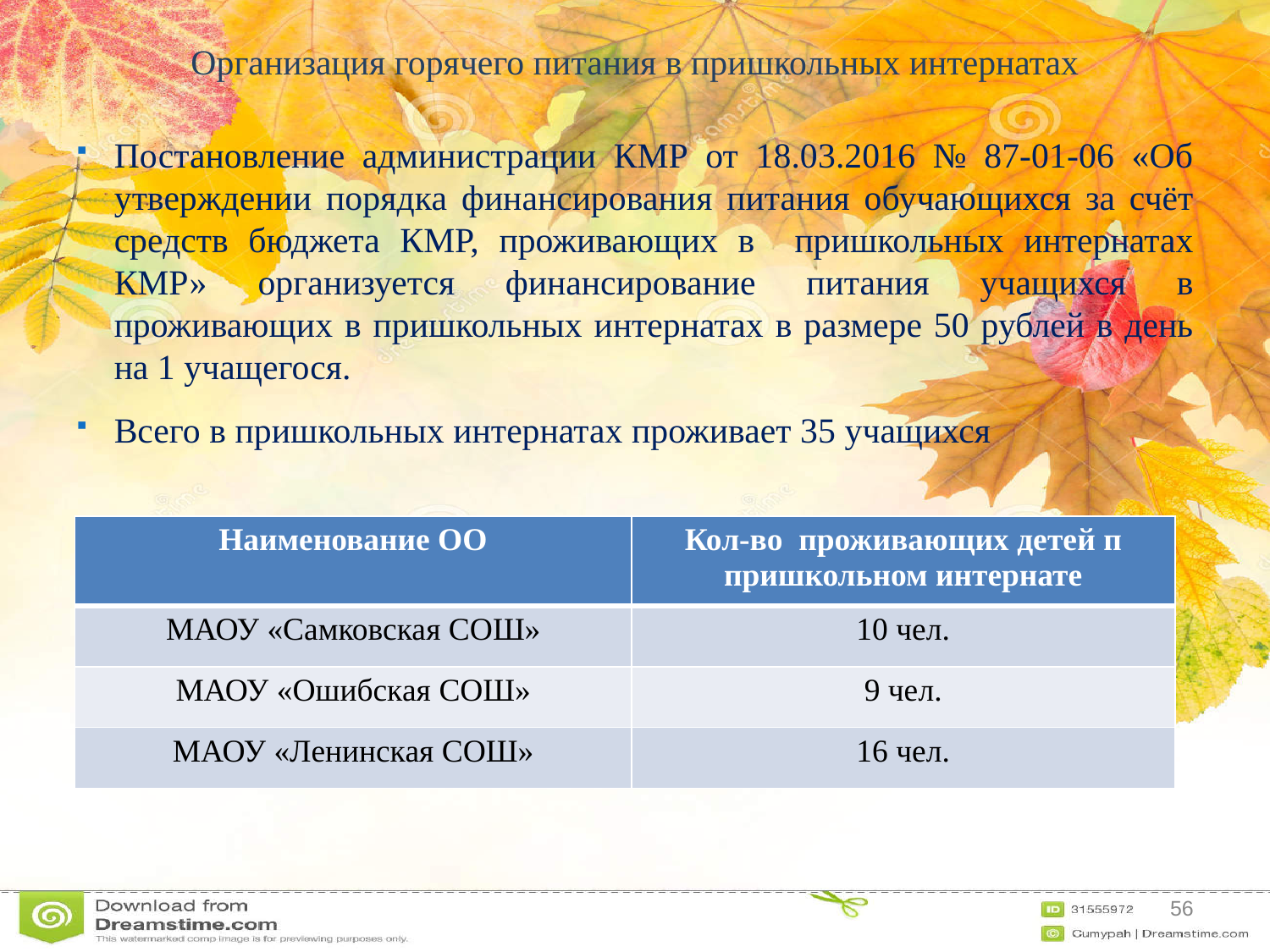

# Организация горячего питания в пришкольных интернатах
Постановление администрации КМР от 18.03.2016 № 87-01-06 «Об утверждении порядка финансирования питания обучающихся за счёт средств бюджета КМР, проживающих в  пришкольных интернатах КМР» организуется финансирование питания учащихся в проживающих в пришкольных интернатах в размере 50 рублей в день на 1 учащегося.
Всего в пришкольных интернатах проживает 35 учащихся

| Наименование ОО | Кол-во проживающих детей п пришкольном интернате |
| --- | --- |
| МАОУ «Самковская СОШ» | 10 чел. |
| МАОУ «Ошибская СОШ» | 9 чел. |
| МАОУ «Ленинская СОШ» | 16 чел. |
56